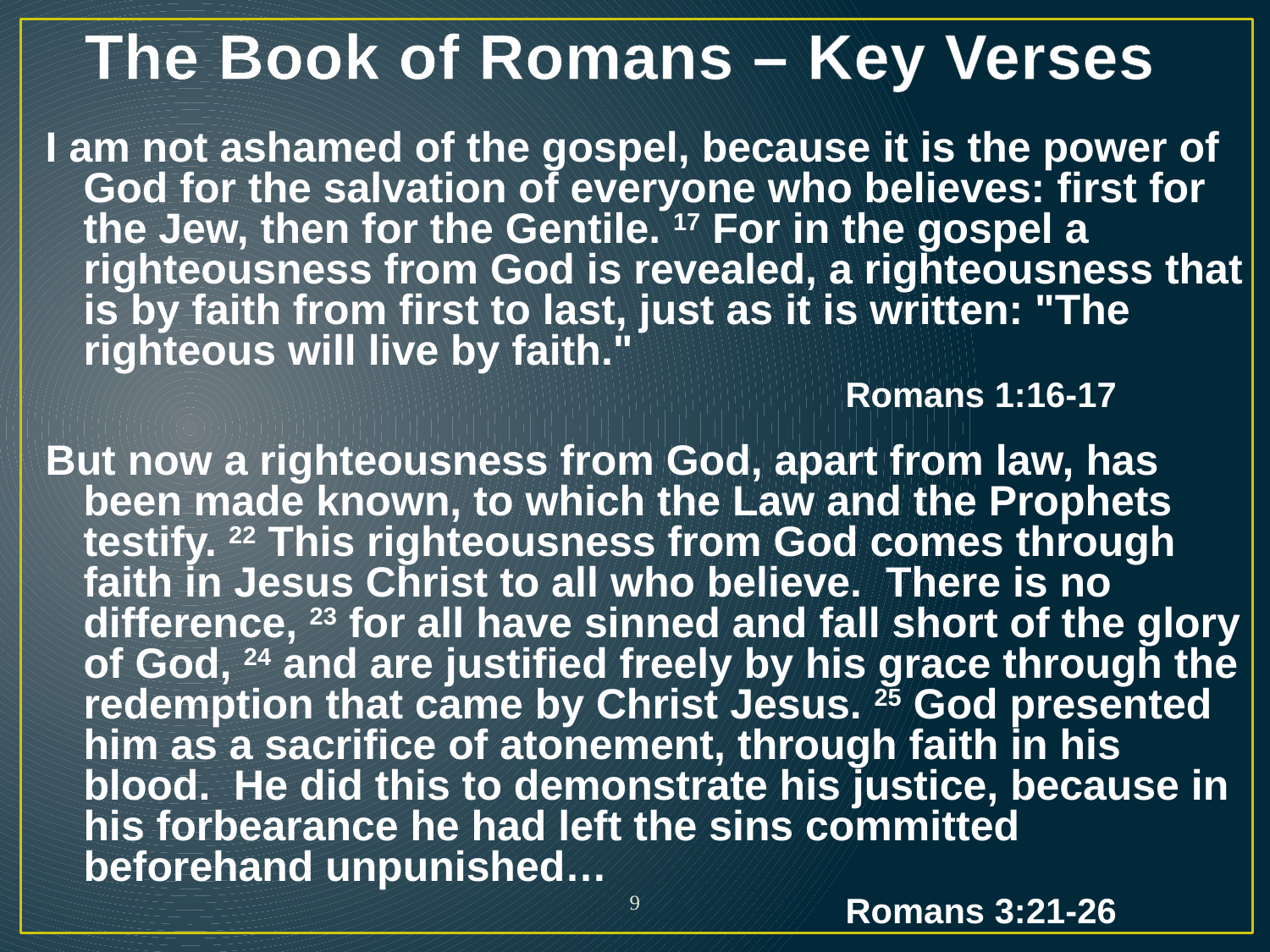

# The Book of Romans – Key Verses
I am not ashamed of the gospel, because it is the power of God for the salvation of everyone who believes: first for the Jew, then for the Gentile. 17 For in the gospel a righteousness from God is revealed, a righteousness that is by faith from first to last, just as it is written: "The righteous will live by faith."
							Romans 1:16-17

But now a righteousness from God, apart from law, has been made known, to which the Law and the Prophets testify. 22 This righteousness from God comes through faith in Jesus Christ to all who believe.  There is no difference, 23 for all have sinned and fall short of the glory of God, 24 and are justified freely by his grace through the redemption that came by Christ Jesus. 25 God presented him as a sacrifice of atonement, through faith in his blood.  He did this to demonstrate his justice, because in his forbearance he had left the sins committed beforehand unpunished…
							Romans 3:21-26
9